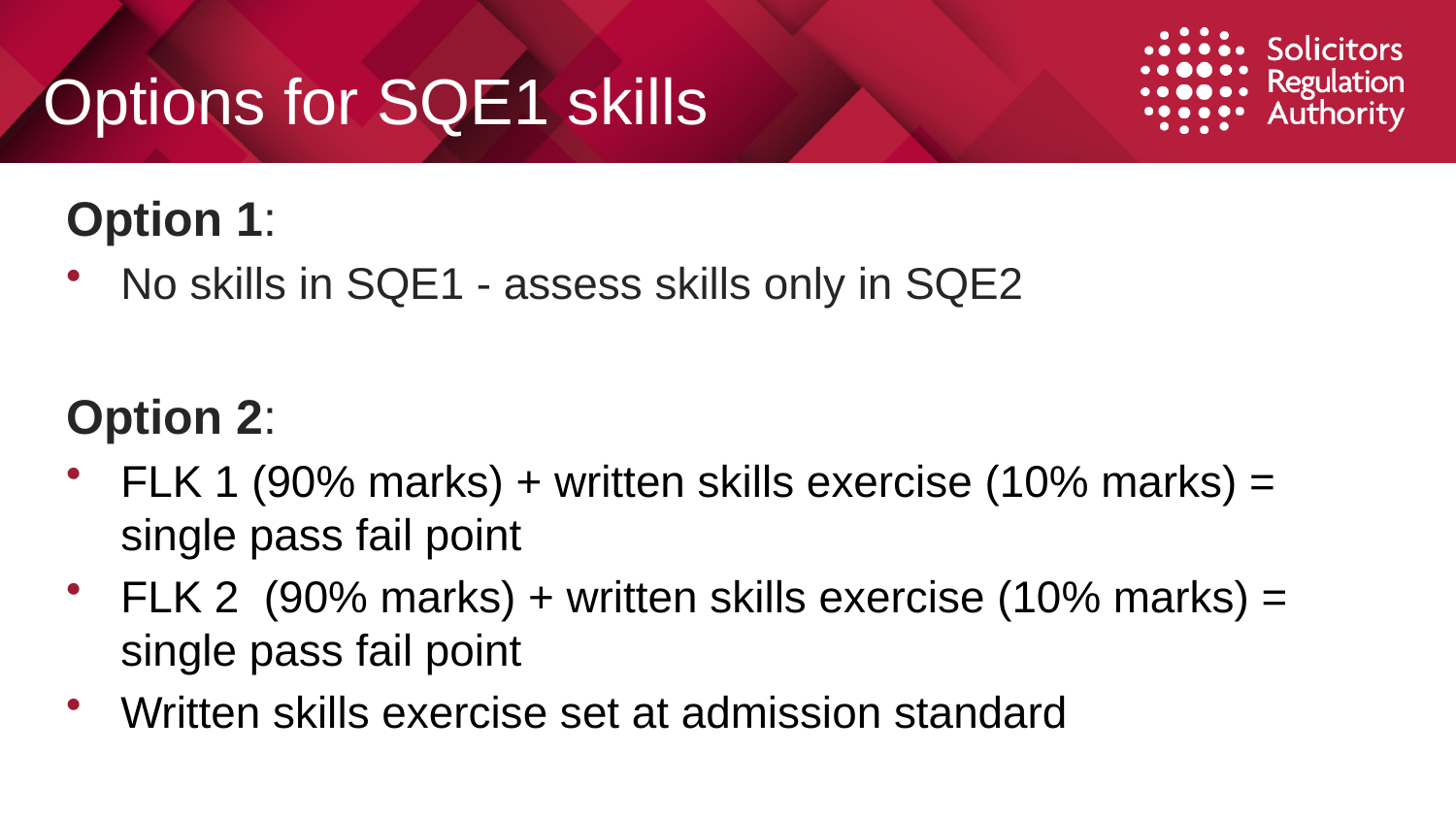

# Options for SQE1 skills
Option 1:
No skills in SQE1 - assess skills only in SQE2

Option 2:
FLK 1 (90% marks) + written skills exercise (10% marks) =  single pass fail point
FLK 2  (90% marks) + written skills exercise (10% marks) =  single pass fail point
Written skills exercise set at admission standard